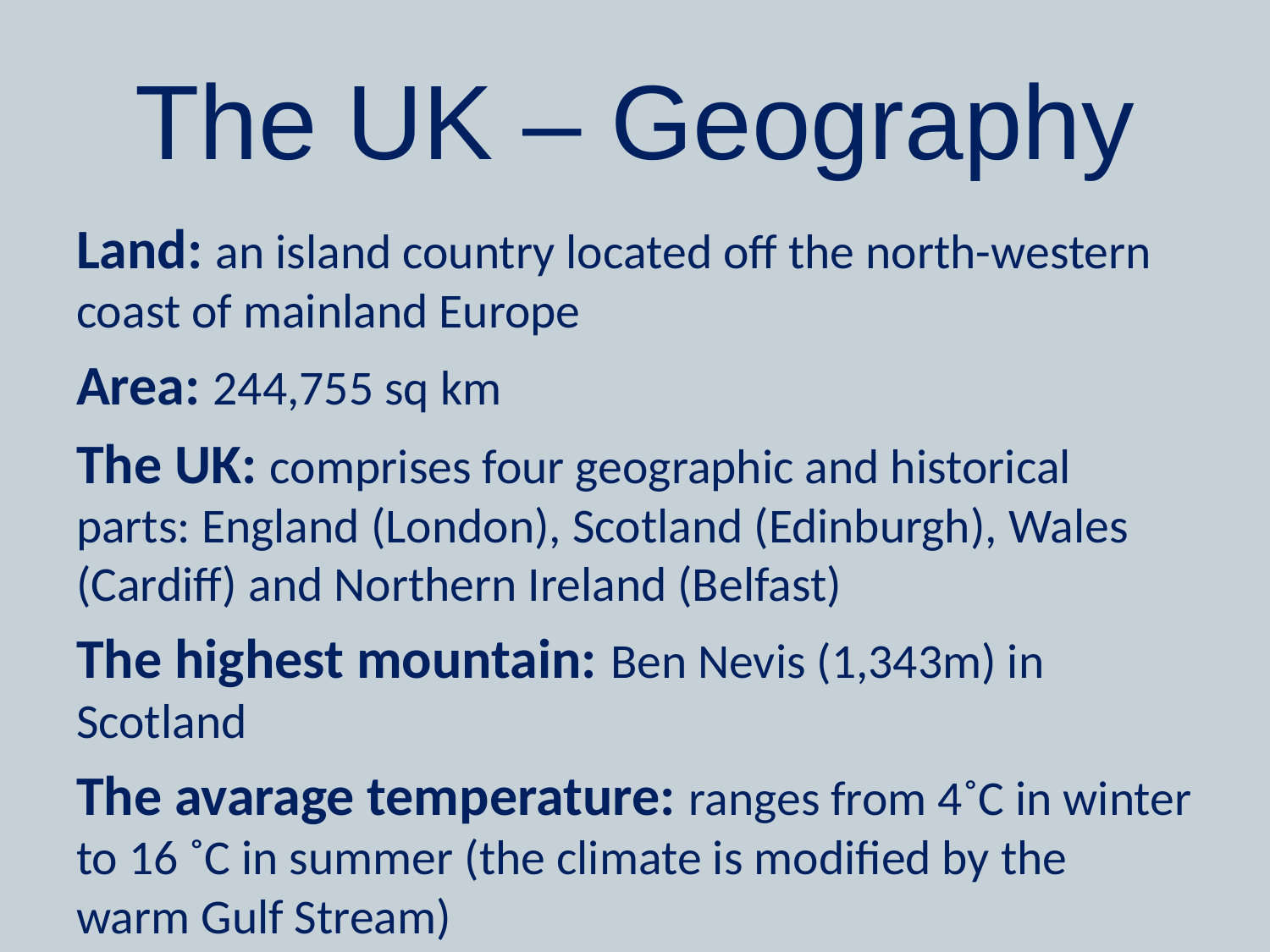

# The UK – Geography
Land: an island country located off the north-western coast of mainland Europe
Area: 244,755 sq km
The UK: comprises four geographic and historical parts: England (London), Scotland (Edinburgh), Wales (Cardiff) and Northern Ireland (Belfast)
The highest mountain: Ben Nevis (1,343m) in Scotland
The avarage temperature: ranges from 4˚C in winter to 16 ˚C in summer (the climate is modified by the warm Gulf Stream)